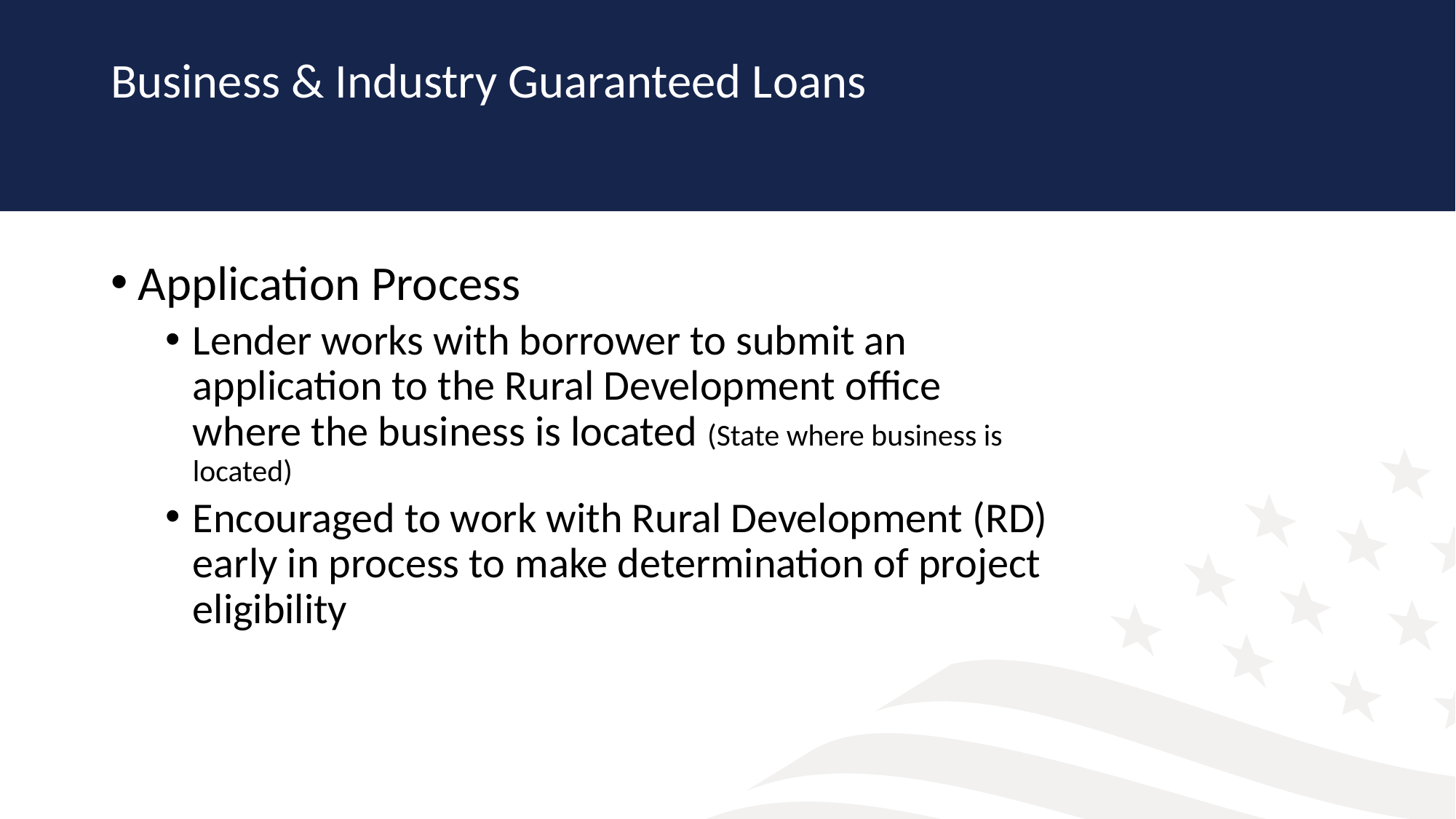

# Business & Industry Guaranteed Loans
Application Process
Lender works with borrower to submit an application to the Rural Development office where the business is located (State where business is located)
Encouraged to work with Rural Development (RD) early in process to make determination of project eligibility